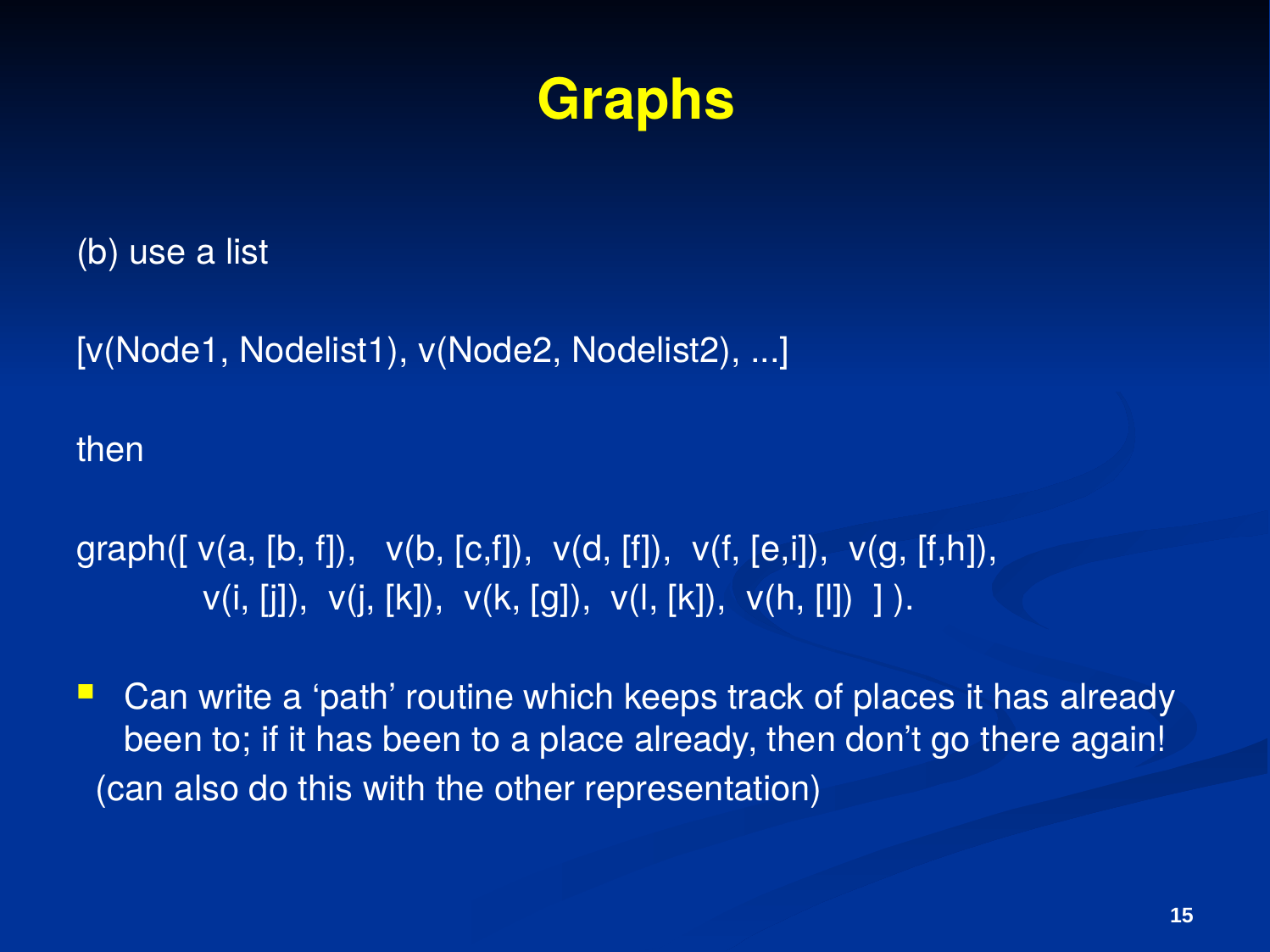

# Graphs
(b) use a list

[v(Node1, Nodelist1), v(Node2, Nodelist2), ...]

then

graph([ v(a, [b, f]),   v(b, [c,f]),  v(d, [f]),  v(f, [e,i]),  v(g, [f,h]),
             v(i, [j]),  v(j, [k]),  v(k, [g]),  v(l, [k]),  v(h, [l])  ] ).

Can write a ‘path’ routine which keeps track of places it has already been to; if it has been to a place already, then don’t go there again!
  (can also do this with the other representation)
15